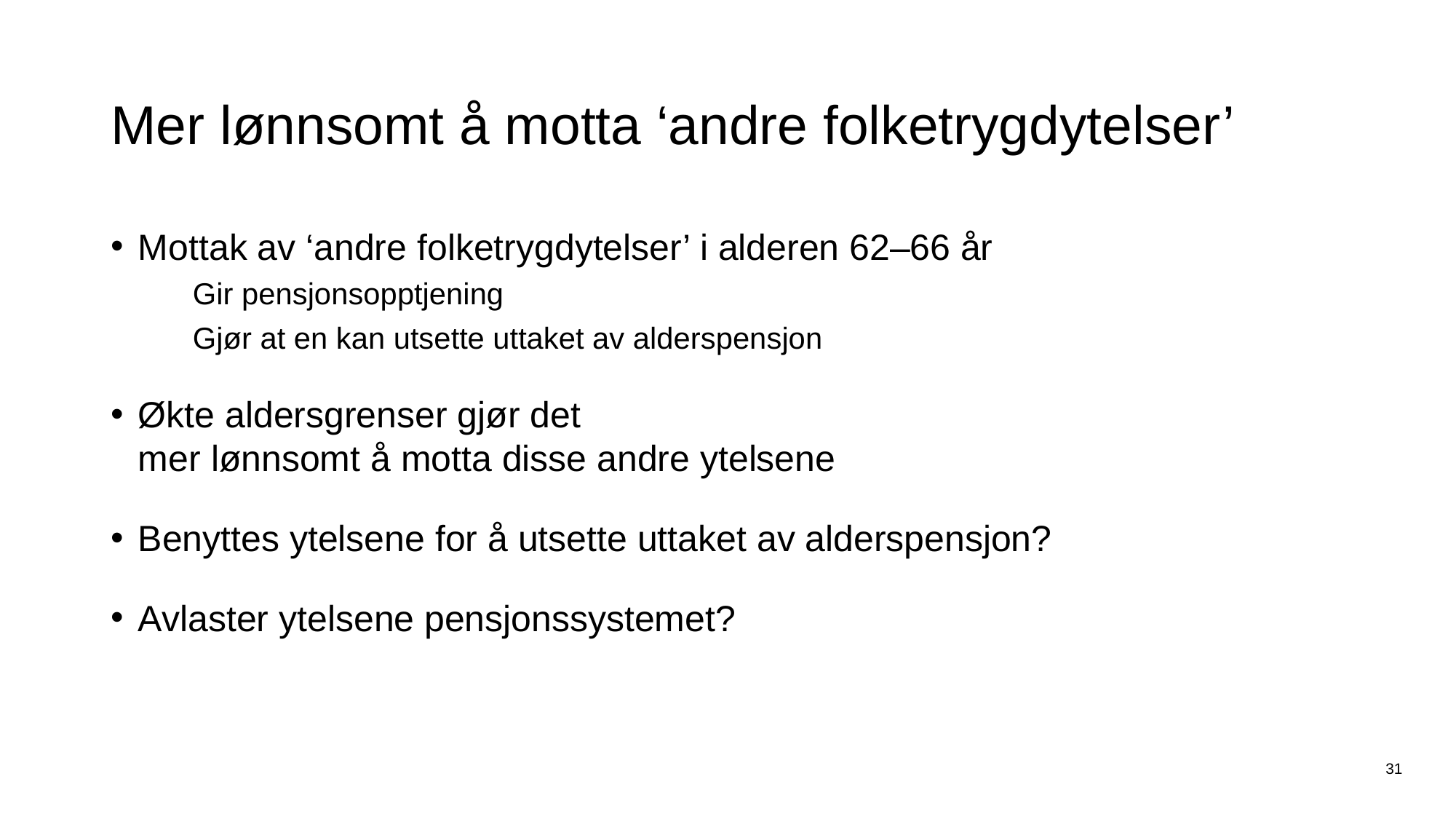

# Mer lønnsomt å motta ‘andre folketrygdytelser’
Mottak av ‘andre folketrygdytelser’ i alderen 62–66 år
Gir pensjonsopptjening
Gjør at en kan utsette uttaket av alderspensjon
Økte aldersgrenser gjør det
mer lønnsomt å motta disse andre ytelsene
Benyttes ytelsene for å utsette uttaket av alderspensjon?
Avlaster ytelsene pensjonssystemet?

31